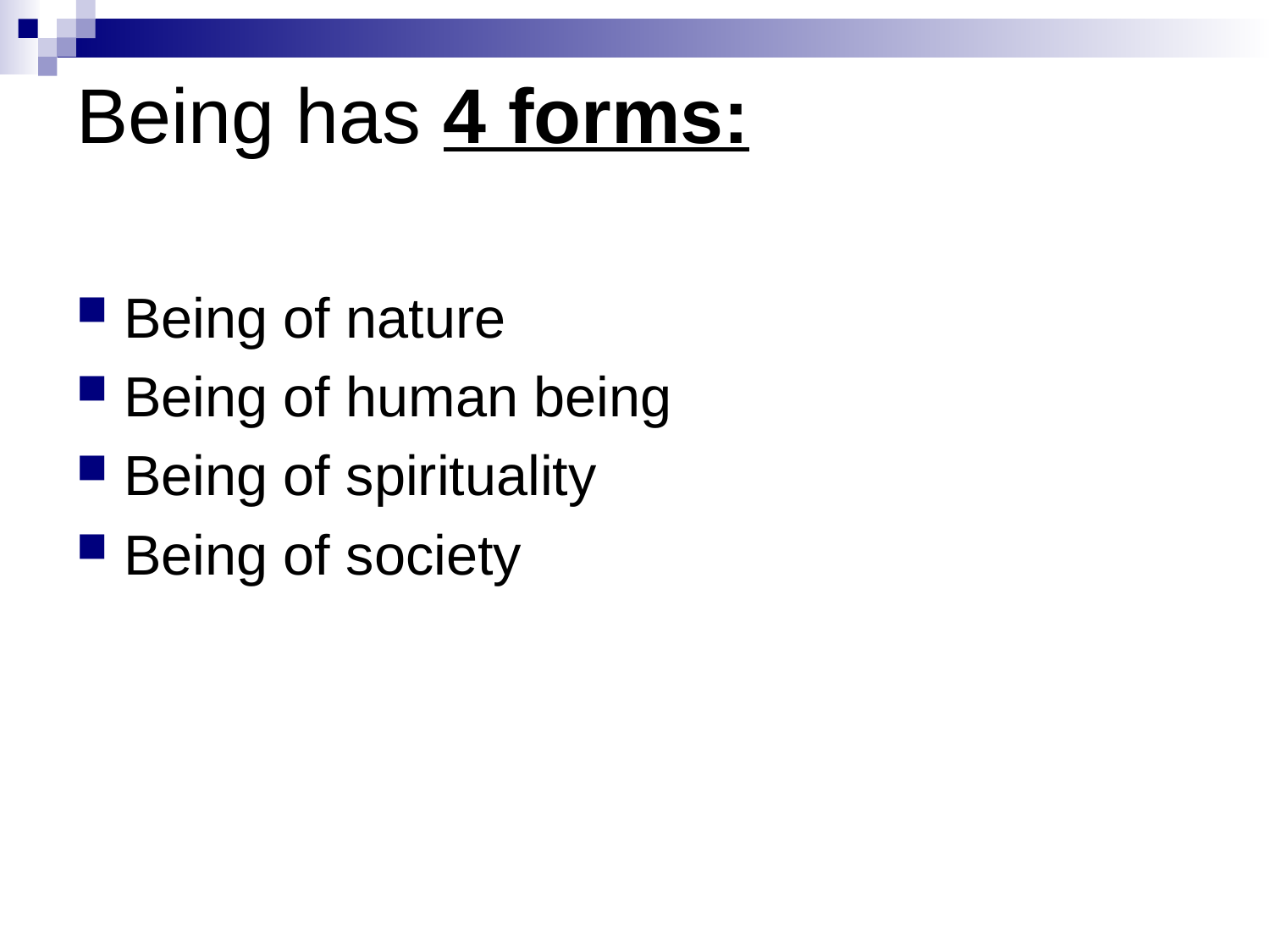

# Being has 4 forms:
Being of nature
Being of human being
Being of spirituality
Being of society